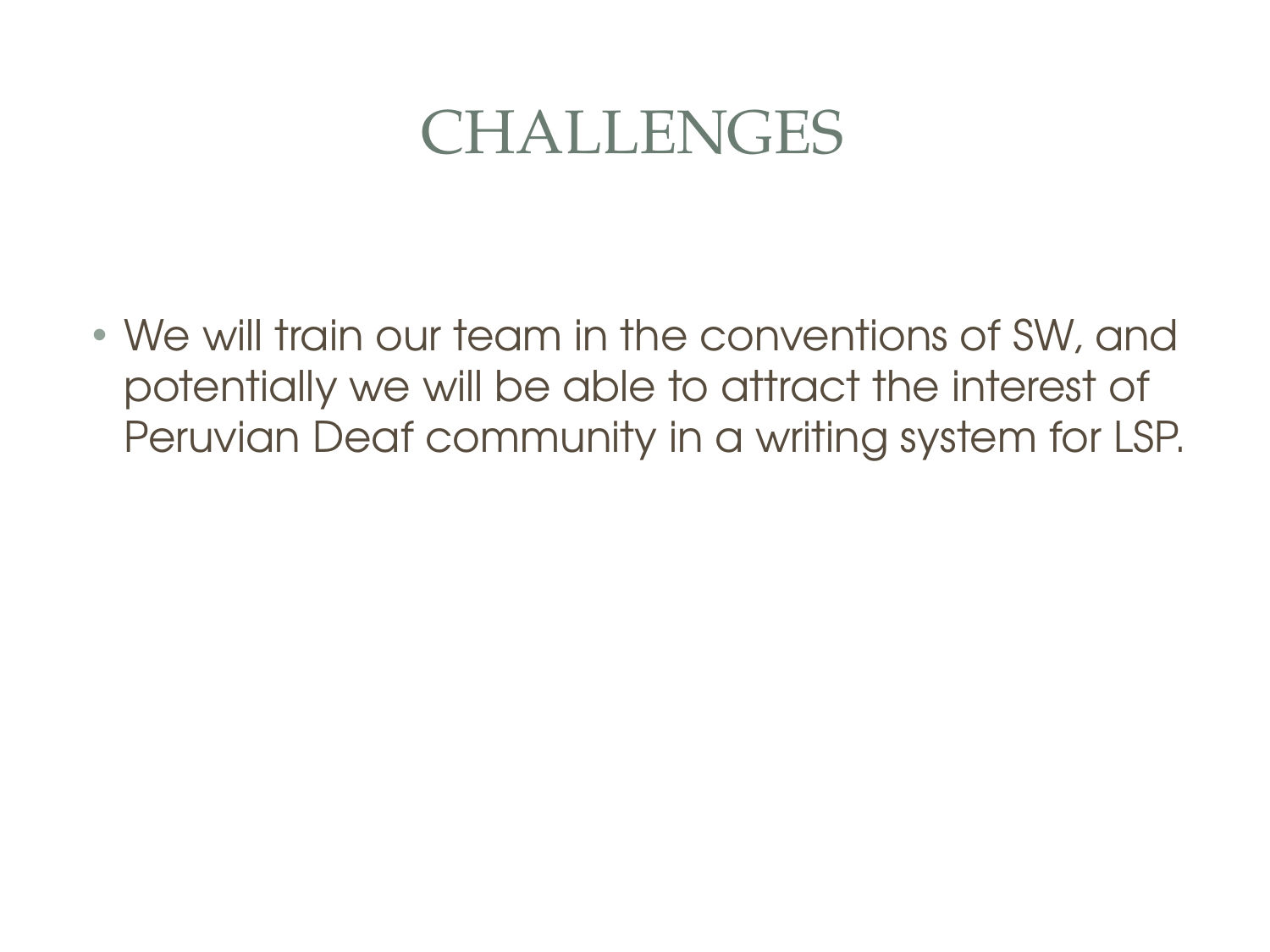

# Challenges

We will train our team in the conventions of SW, and potentially we will be able to attract the interest of Peruvian Deaf community in a writing system for LSP.